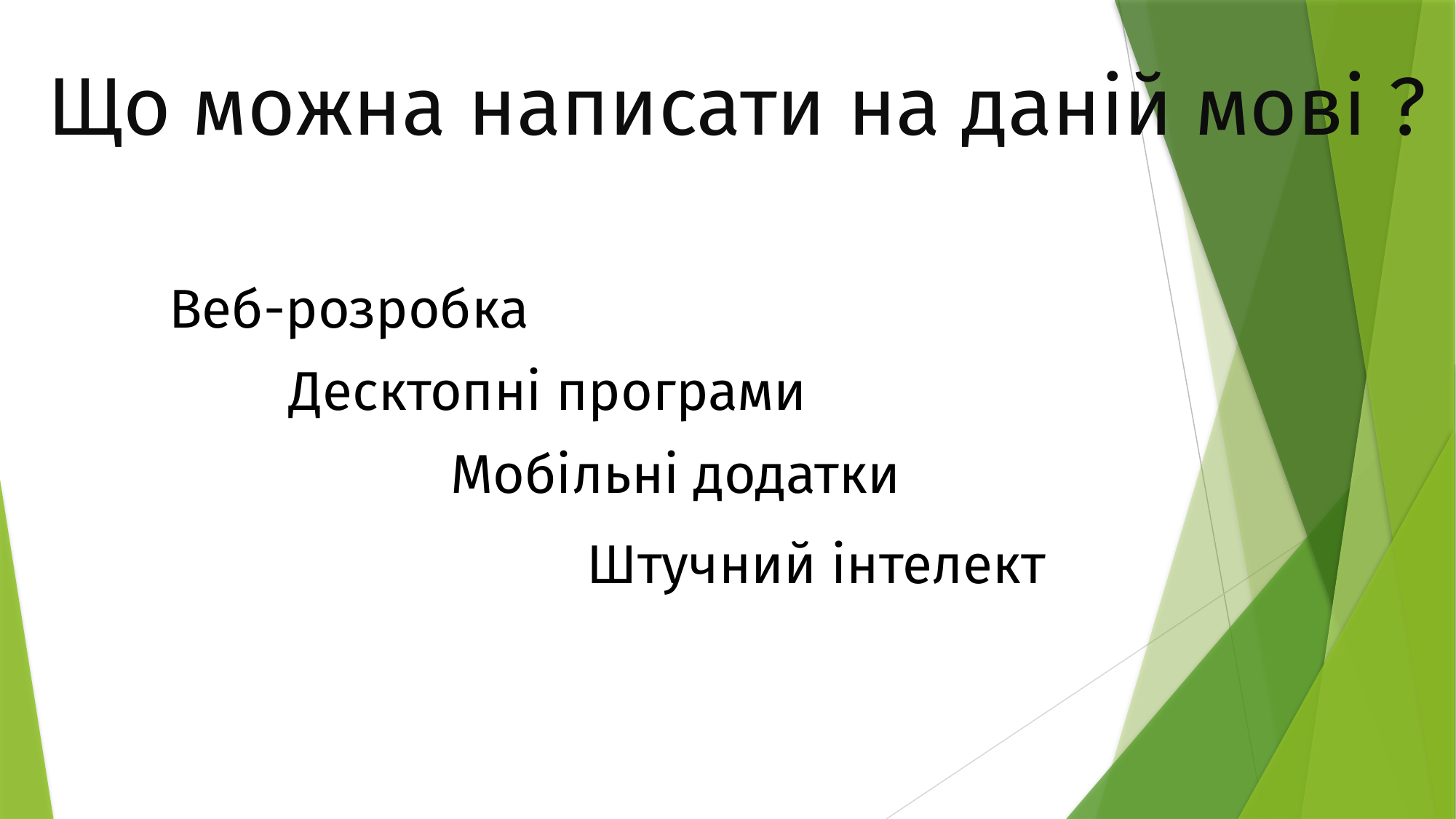

Що можна написати на даній мові ?
Веб-розробка
Десктопні програми
Мобільні додатки
Штучний інтелект